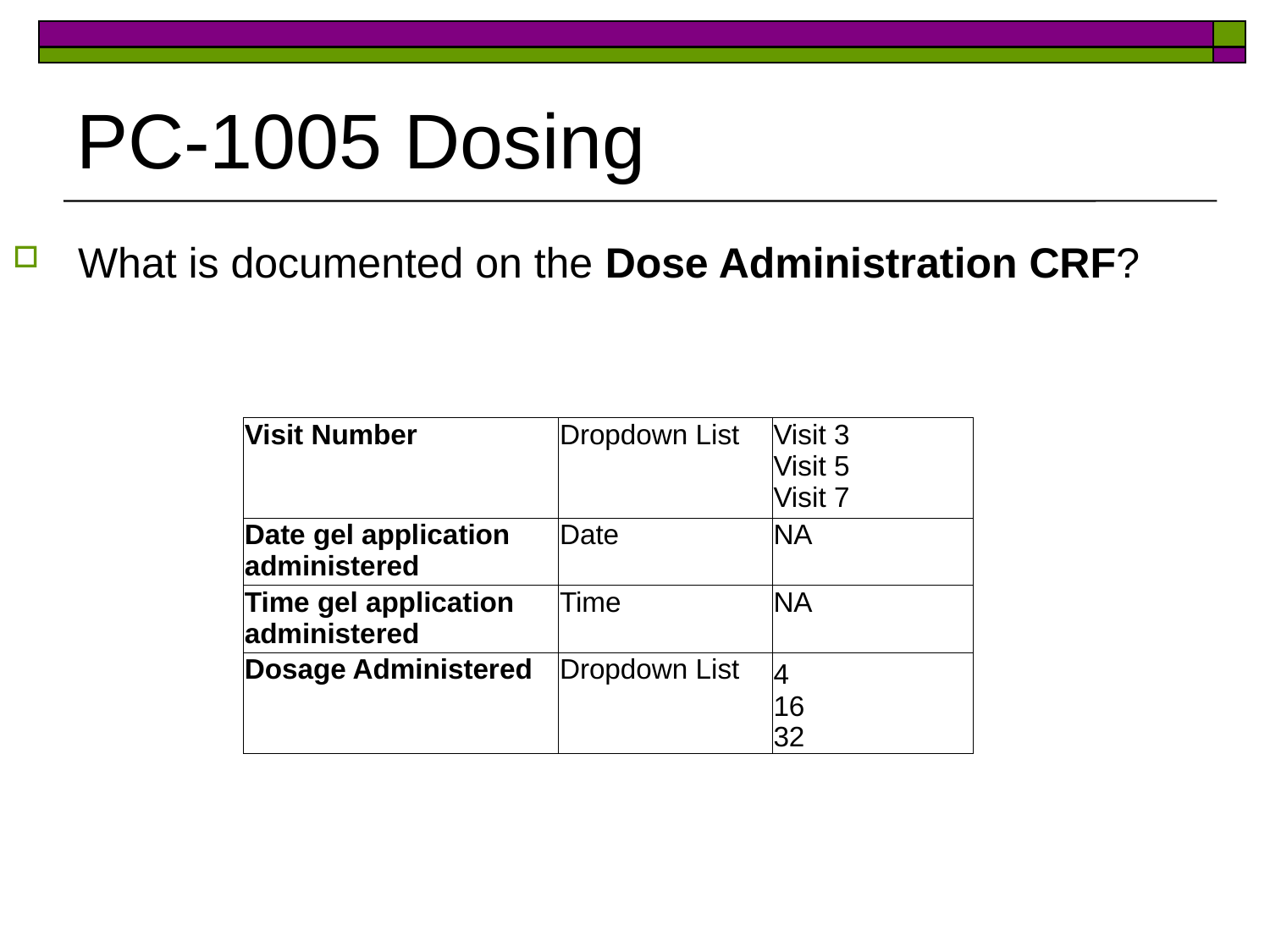

# PC-1005 Dosing
What is documented on the Dose Administration CRF?
| Visit Number | Dropdown List | Visit 3 Visit 5 Visit 7 |
| --- | --- | --- |
| Date gel application administered | Date | NA |
| Time gel application administered | Time | NA |
| Dosage Administered | Dropdown List | 4 16 32 |